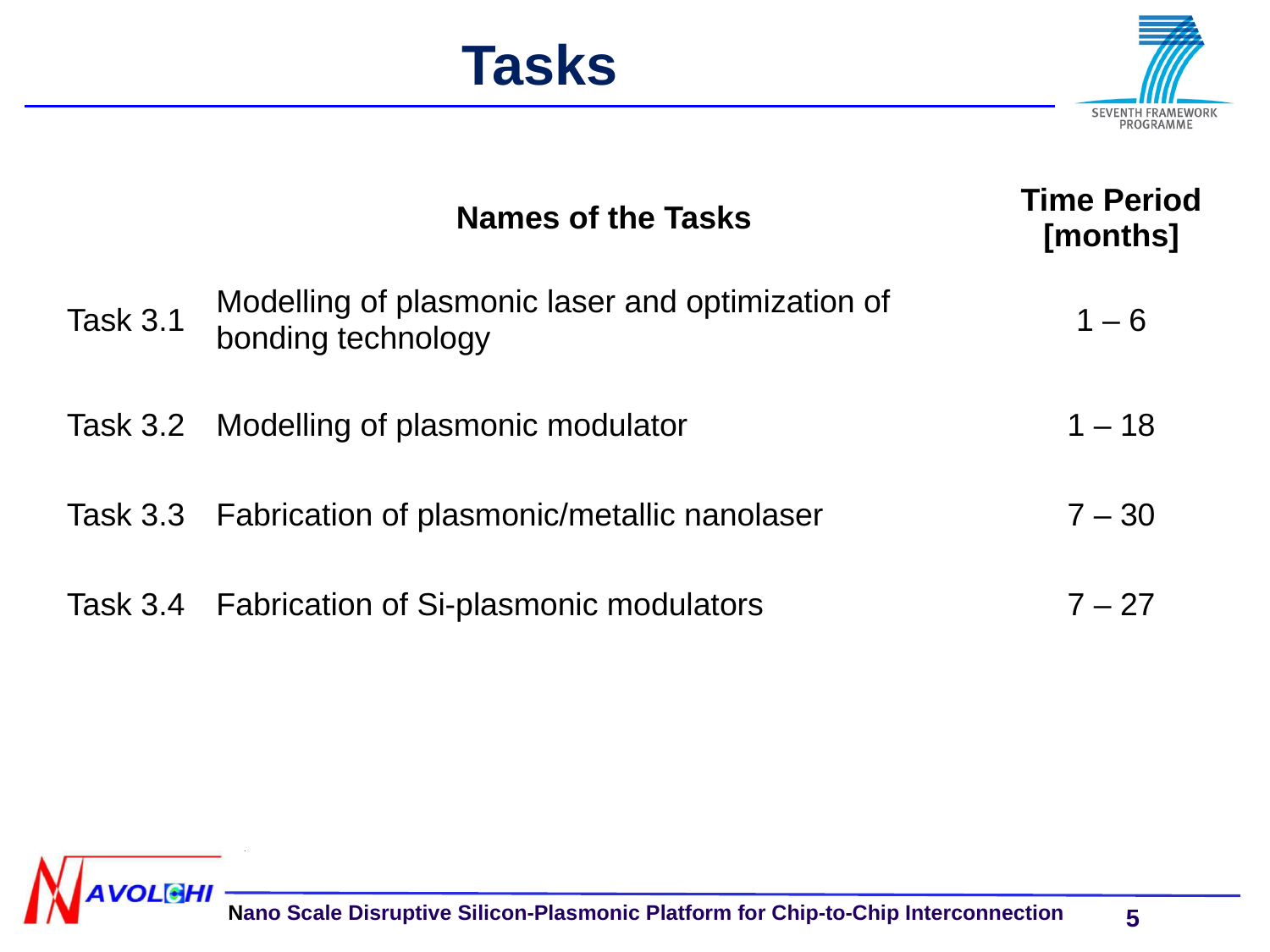

Tasks
|  | Names of the Tasks | Time Period [months] |
| --- | --- | --- |
| Task 3.1 | Modelling of plasmonic laser and optimization of bonding technology | 1 – 6 |
| Task 3.2 | Modelling of plasmonic modulator | 1 – 18 |
| Task 3.3 | Fabrication of plasmonic/metallic nanolaser | 7 – 30 |
| Task 3.4 | Fabrication of Si-plasmonic modulators | 7 – 27 |